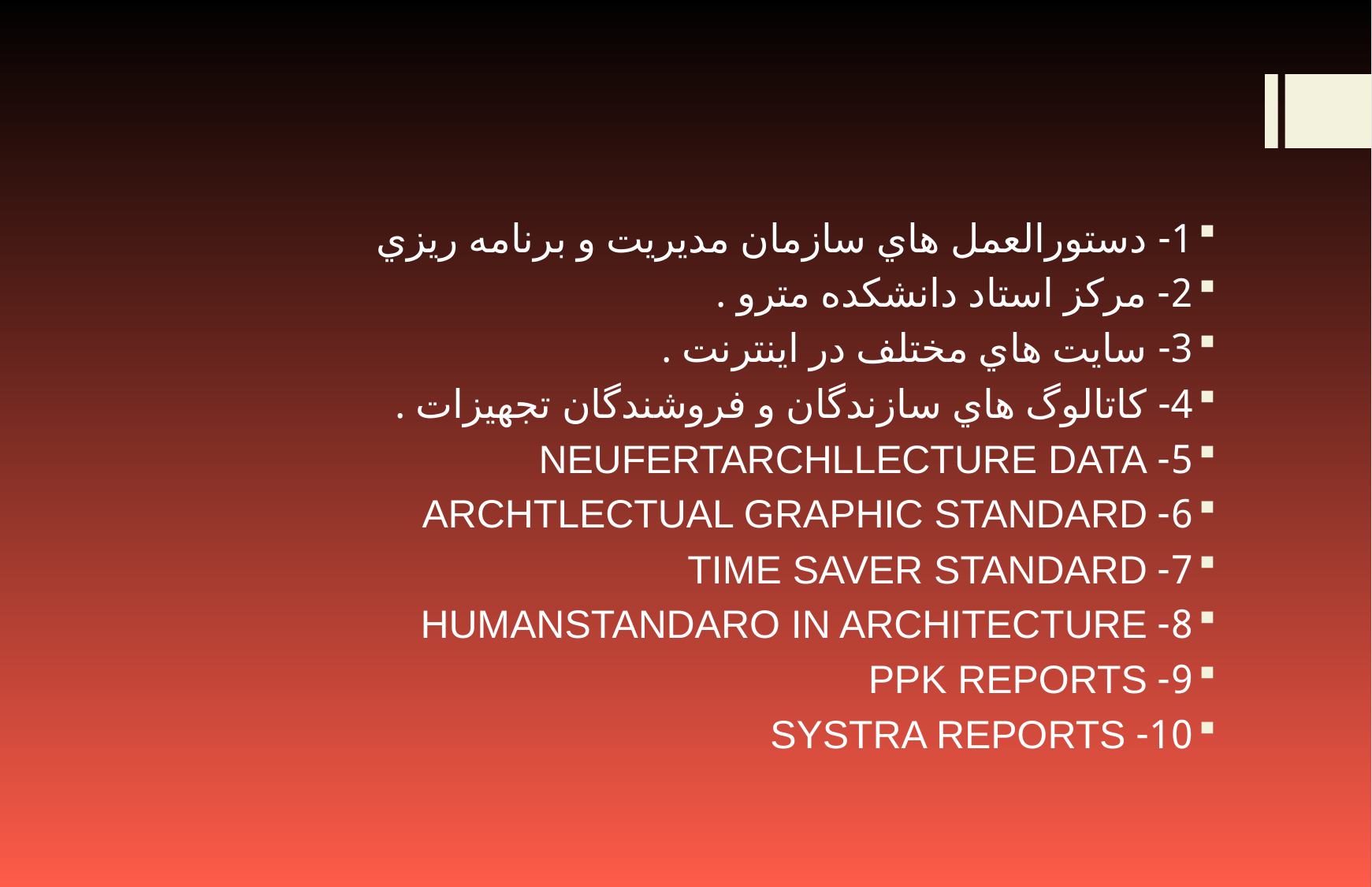

#
1- دستورالعمل هاي سازمان مديريت و برنامه ريزي
2- مركز استاد دانشكده مترو .
3- سايت هاي مختلف در اينترنت .
4- كاتالوگ هاي سازندگان و فروشندگان تجهيزات .
5- NEUFERTARCHLLECTURE DATA
6- ARCHTLECTUAL GRAPHIC STANDARD
7- TIME SAVER STANDARD
8- HUMANSTANDARO IN ARCHITECTURE
9- PPK REPORTS
10- SYSTRA REPORTS